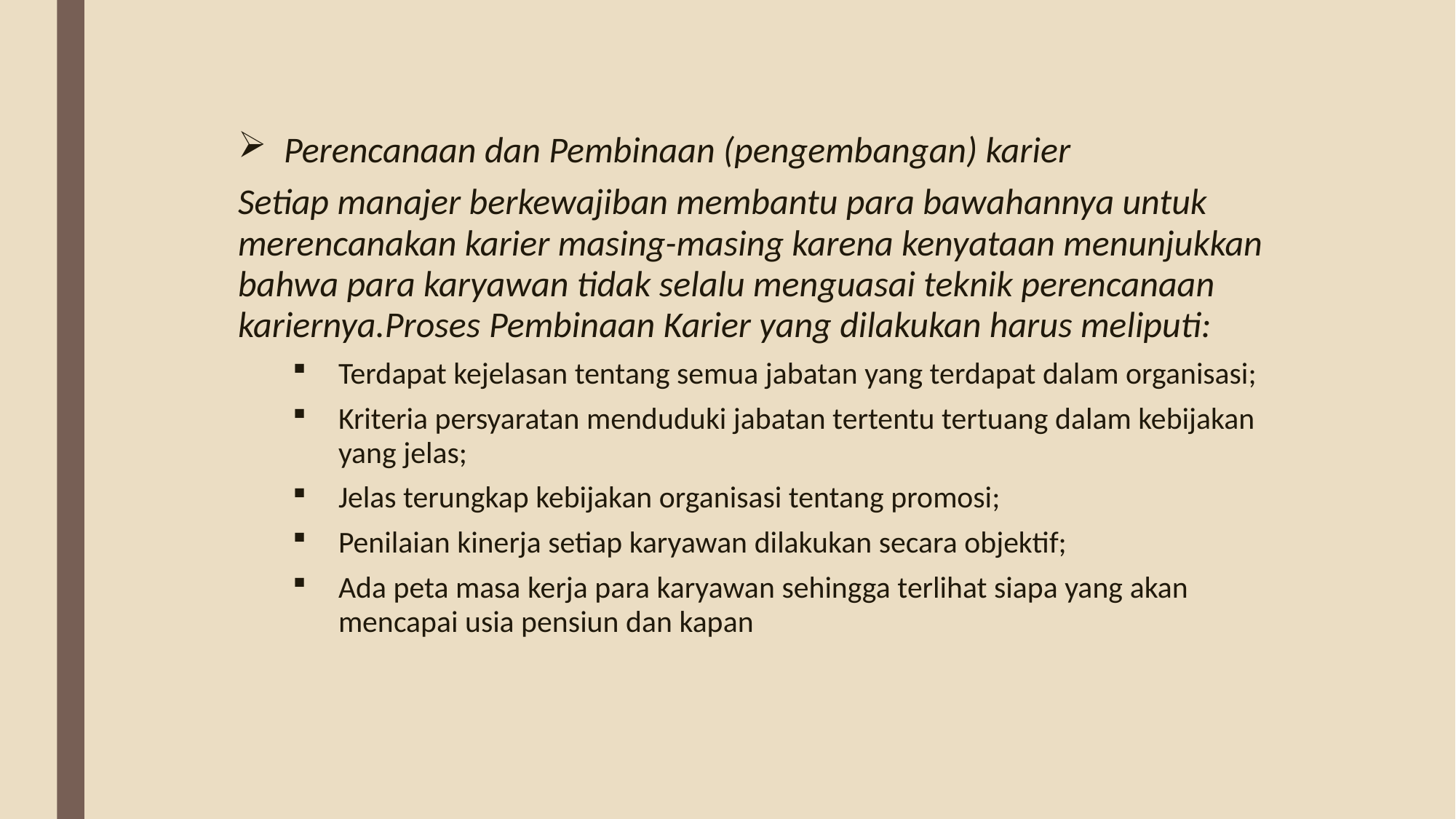

Perencanaan dan Pembinaan (pengembangan) karier
Setiap manajer berkewajiban membantu para bawahannya untuk merencanakan karier masing-masing karena kenyataan menunjukkan bahwa para karyawan tidak selalu menguasai teknik perencanaan kariernya.Proses Pembinaan Karier yang dilakukan harus meliputi:
Terdapat kejelasan tentang semua jabatan yang terdapat dalam organisasi;
Kriteria persyaratan menduduki jabatan tertentu tertuang dalam kebijakan yang jelas;
Jelas terungkap kebijakan organisasi tentang promosi;
Penilaian kinerja setiap karyawan dilakukan secara objektif;
Ada peta masa kerja para karyawan sehingga terlihat siapa yang akan mencapai usia pensiun dan kapan